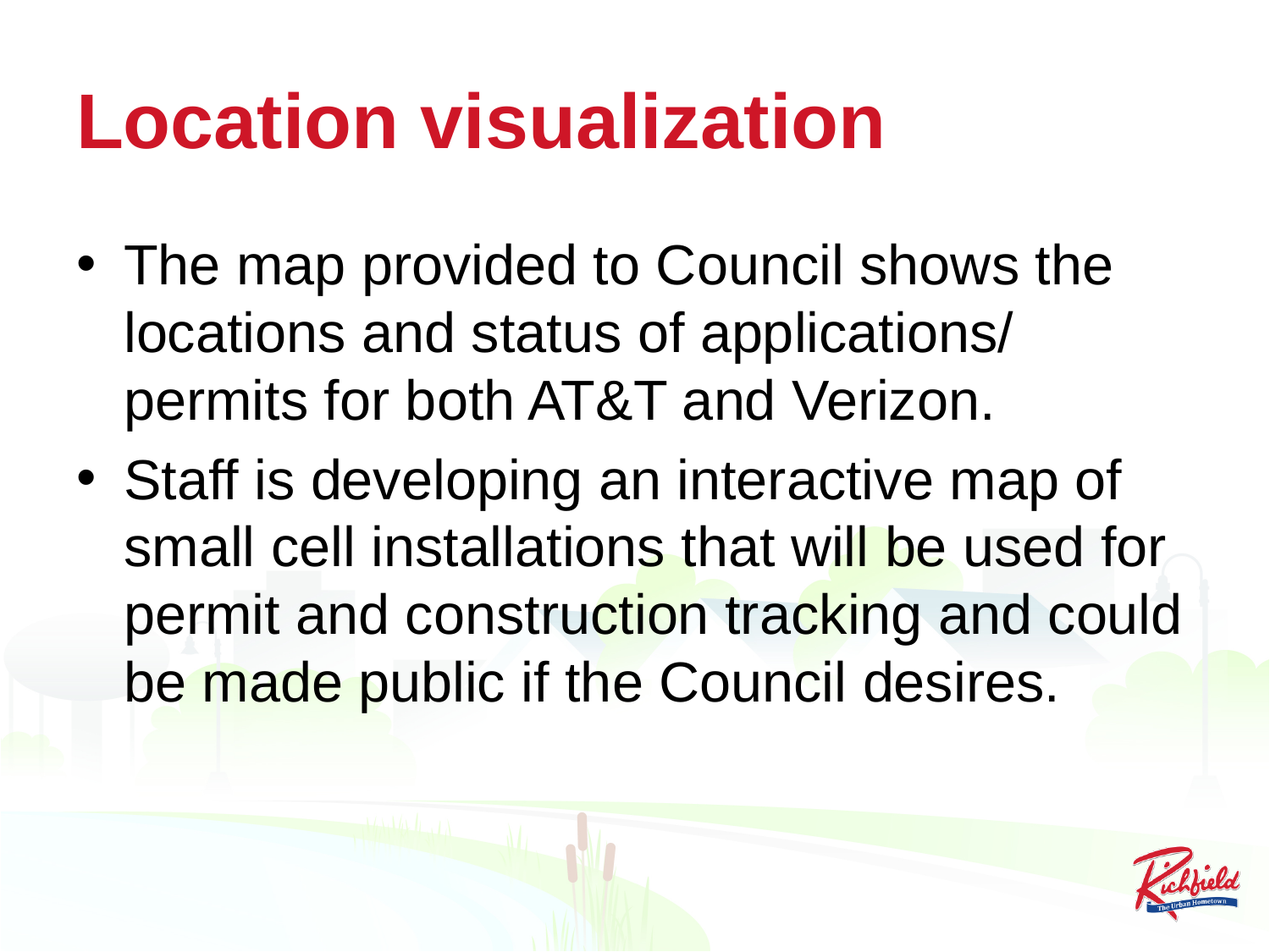

# Location visualization
The map provided to Council shows the locations and status of applications/ permits for both AT&T and Verizon.
Staff is developing an interactive map of small cell installations that will be used for permit and construction tracking and could be made public if the Council desires.